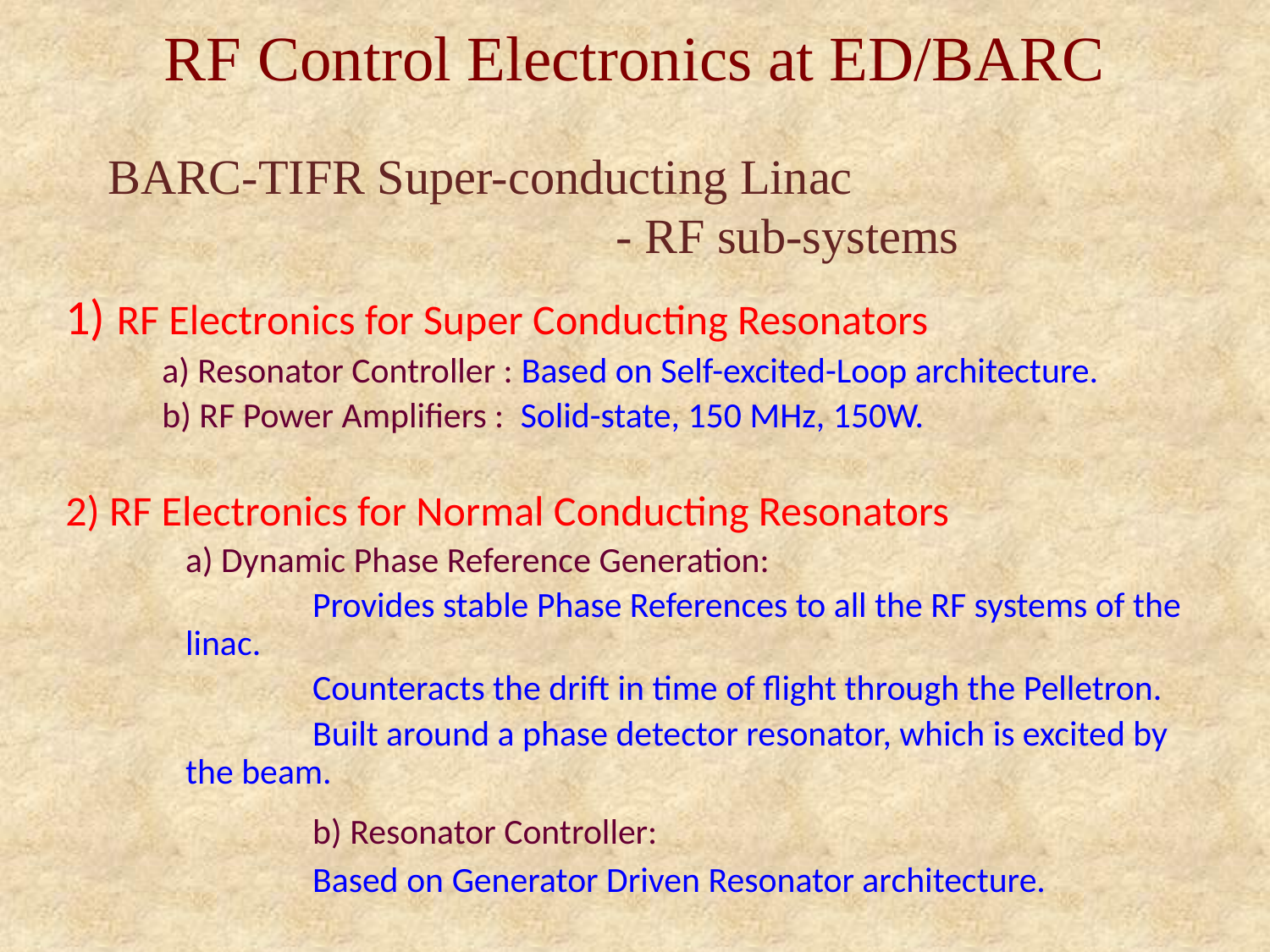

RF Control Electronics at ED/BARC
# BARC-TIFR Super-conducting Linac - RF sub-systems
1) RF Electronics for Super Conducting Resonators
  a) Resonator Controller : Based on Self-excited-Loop architecture.
  b) RF Power Amplifiers :  Solid-state, 150 MHz, 150W.

2) RF Electronics for Normal Conducting Resonators
	a) Dynamic Phase Reference Generation:
		Provides stable Phase References to all the RF systems of the linac.
		Counteracts the drift in time of flight through the Pelletron.
		Built around a phase detector resonator, which is excited by the beam.
		b) Resonator Controller:
		Based on Generator Driven Resonator architecture.